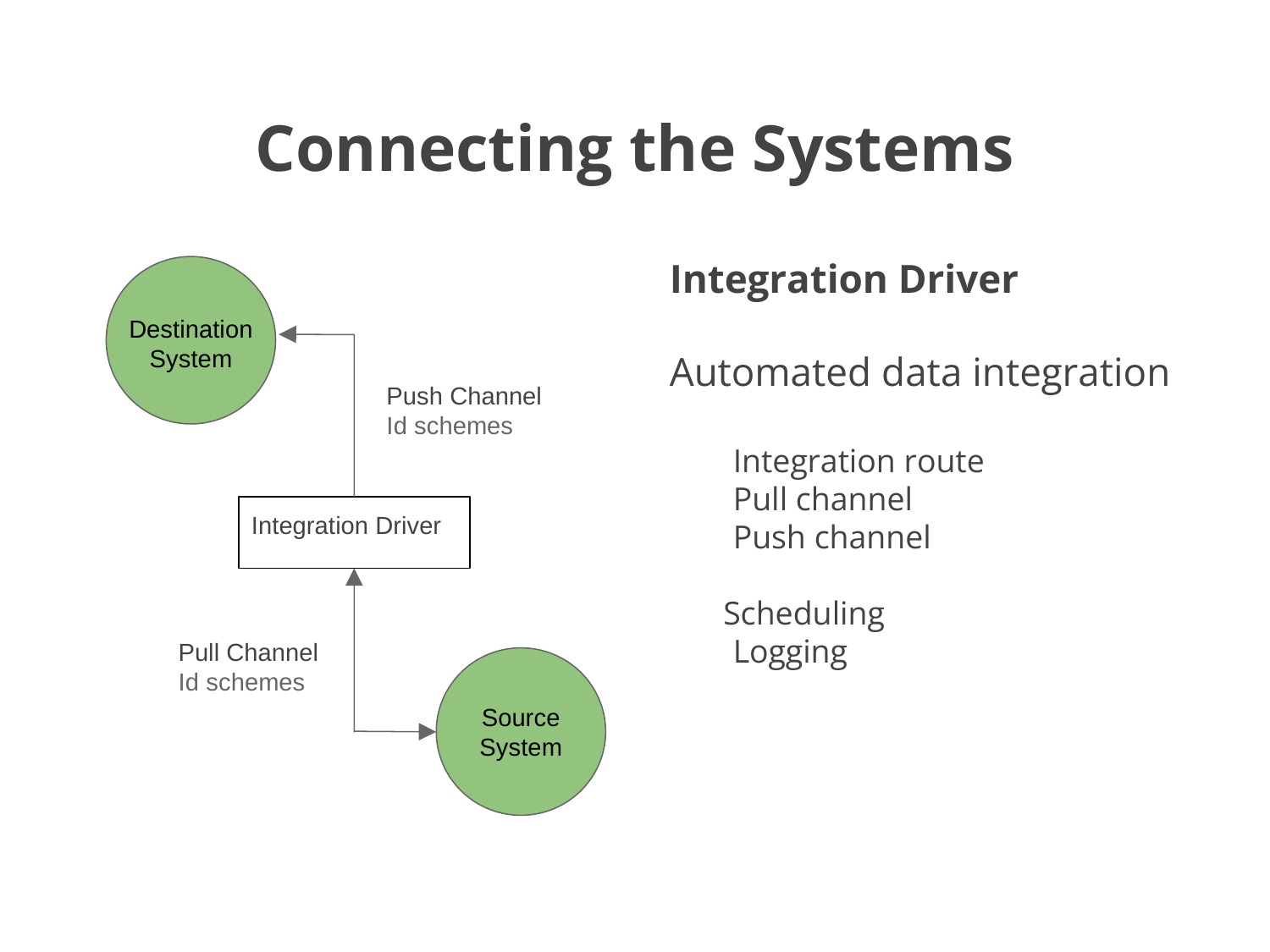

# Connecting the Systems
Integration Driver
Automated data integration

Integration route
Pull channel
Push channel

Scheduling
Logging

Destination
System
Push Channel
Id schemes
Integration Driver
Pull Channel
Id schemes

Source System